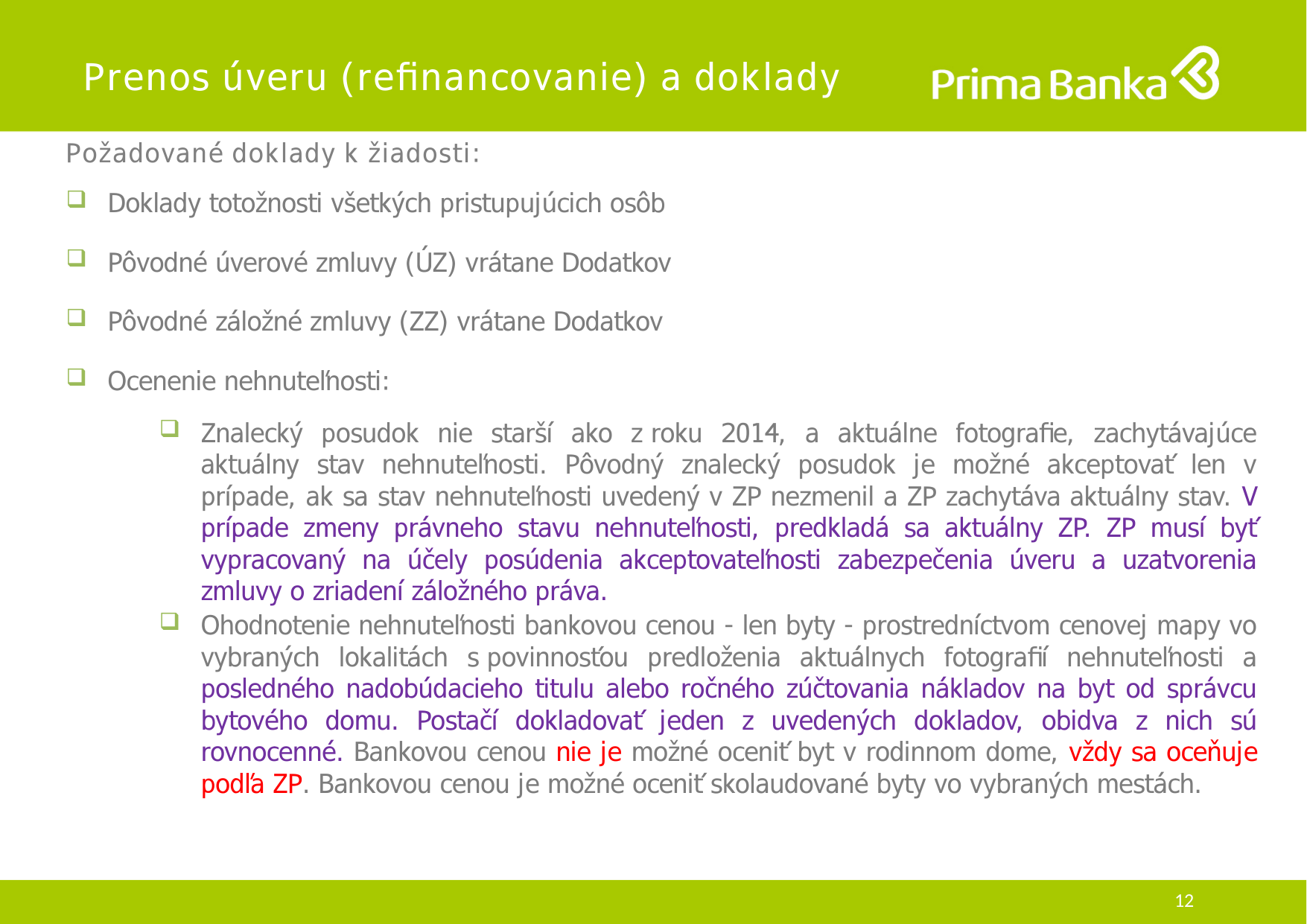

# Prenos úveru (refinancovanie) a doklady
Požadované doklady k žiadosti:
Doklady totožnosti všetkých pristupujúcich osôb
Pôvodné úverové zmluvy (ÚZ) vrátane Dodatkov
Pôvodné záložné zmluvy (ZZ) vrátane Dodatkov
Ocenenie nehnuteľnosti:

Znalecký posudok nie starší ako z roku 2014, a aktuálne fotografie, zachytávajúce aktuálny stav nehnuteľnosti. Pôvodný znalecký posudok je možné akceptovať len v prípade, ak sa stav nehnuteľnosti uvedený v ZP nezmenil a ZP zachytáva aktuálny stav. V prípade zmeny právneho stavu nehnuteľnosti, predkladá sa aktuálny ZP. ZP musí byť vypracovaný na účely posúdenia akceptovateľnosti zabezpečenia úveru a uzatvorenia zmluvy o zriadení záložného práva.
Ohodnotenie nehnuteľnosti bankovou cenou - len byty - prostredníctvom cenovej mapy vo vybraných lokalitách s povinnosťou predloženia aktuálnych fotografií nehnuteľnosti a posledného nadobúdacieho titulu alebo ročného zúčtovania nákladov na byt od správcu bytového domu. Postačí dokladovať jeden z uvedených dokladov, obidva z nich sú rovnocenné. Bankovou cenou nie je možné oceniť byt v rodinnom dome, vždy sa oceňuje podľa ZP. Bankovou cenou je možné oceniť skolaudované byty vo vybraných mestách.
12